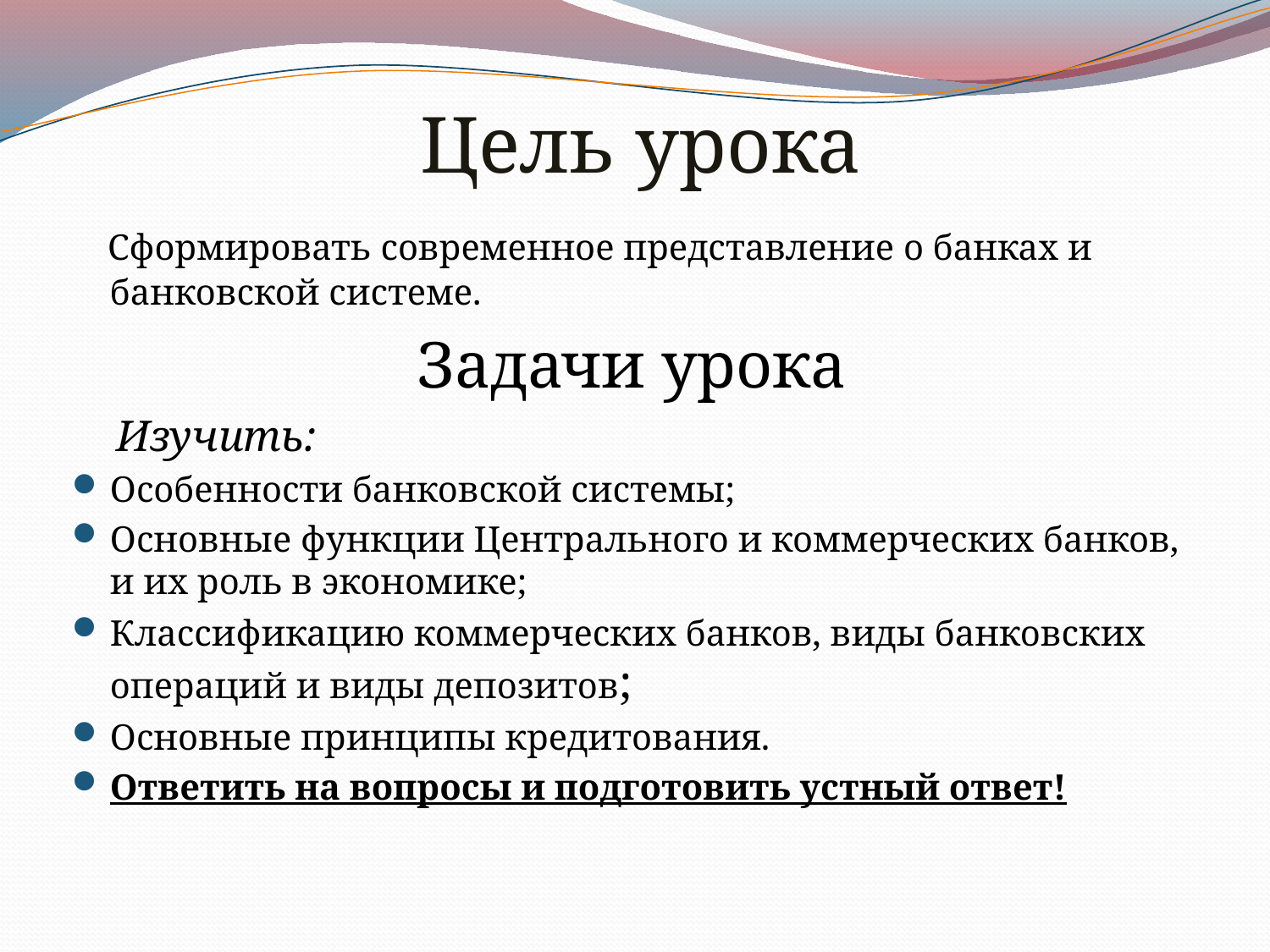

# Цель урока
   Сформировать современное представление о банках и  банковской системе.
Задачи урока
    Изучить:
Особенности банковской системы;
Основные функции Центрального и коммерческих банков, и их роль в экономике;
Классификацию коммерческих банков, виды банковских операций и виды депозитов;
Основные принципы кредитования.
Ответить на вопросы и подготовить устный ответ!